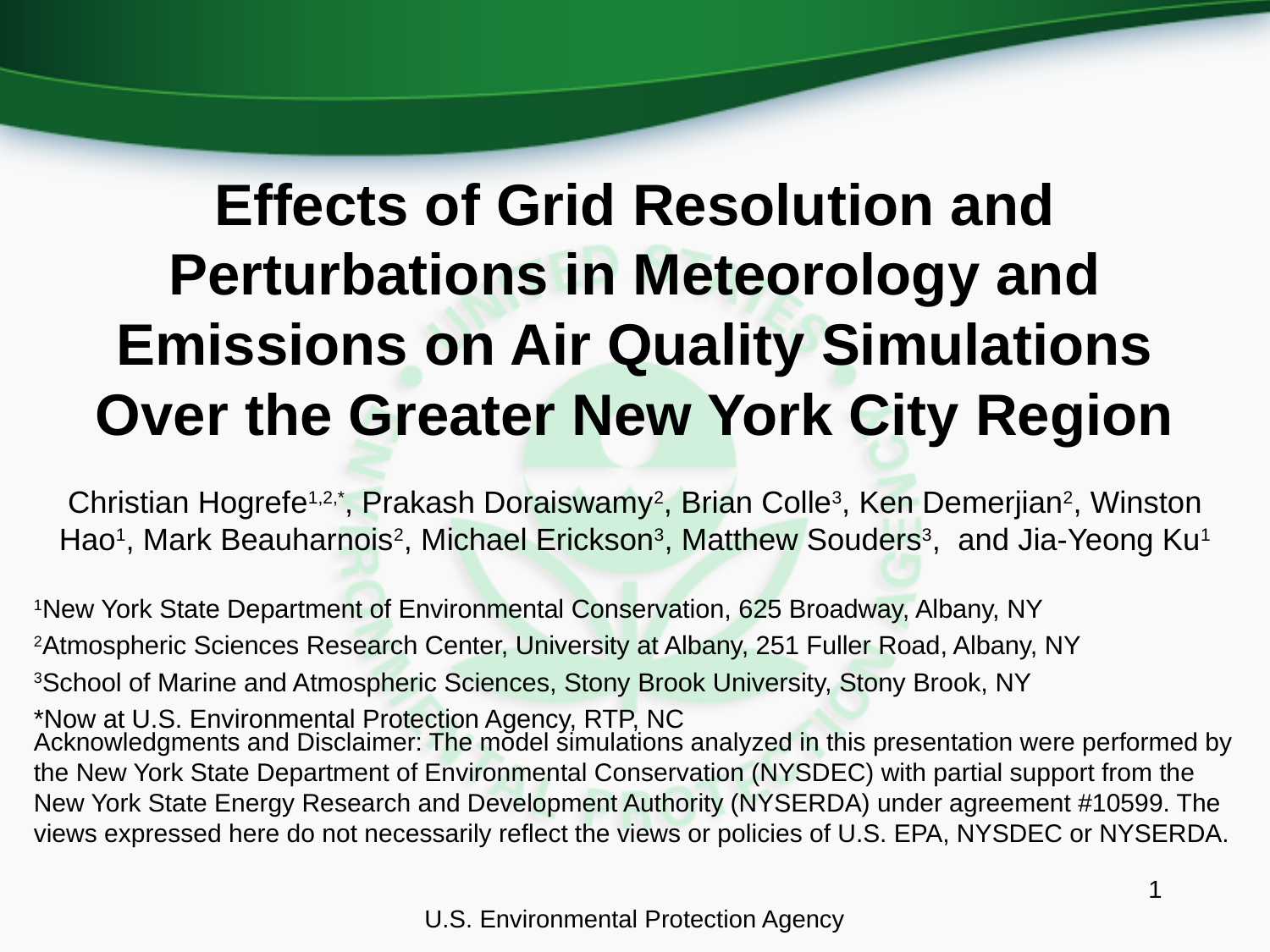

# Effects of Grid Resolution and Perturbations in Meteorology and Emissions on Air Quality Simulations Over the Greater New York City Region
Christian Hogrefe1,2,*, Prakash Doraiswamy2, Brian Colle3, Ken Demerjian2, Winston Hao1, Mark Beauharnois2, Michael Erickson3, Matthew Souders3,  and Jia-Yeong Ku1

1New York State Department of Environmental Conservation, 625 Broadway, Albany, NY
2Atmospheric Sciences Research Center, University at Albany, 251 Fuller Road, Albany, NY
3School of Marine and Atmospheric Sciences, Stony Brook University, Stony Brook, NY
*Now at U.S. Environmental Protection Agency, RTP, NC
Acknowledgments and Disclaimer: The model simulations analyzed in this presentation were performed by the New York State Department of Environmental Conservation (NYSDEC) with partial support from the New York State Energy Research and Development Authority (NYSERDA) under agreement #10599. The views expressed here do not necessarily reflect the views or policies of U.S. EPA, NYSDEC or NYSERDA.

U.S. Environmental Protection Agency
1